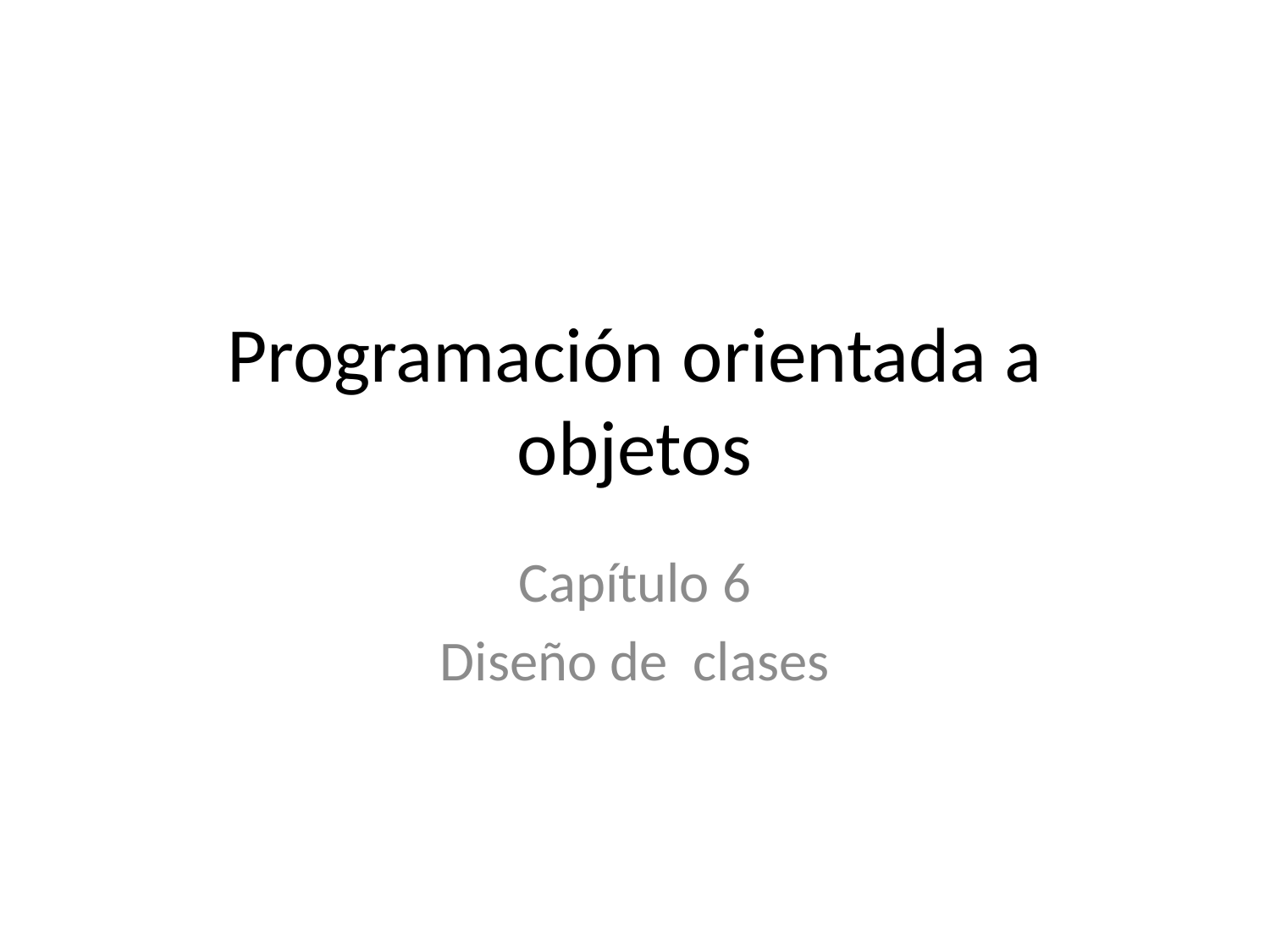

# Programación orientada a objetos
Capítulo 6
Diseño de  clases